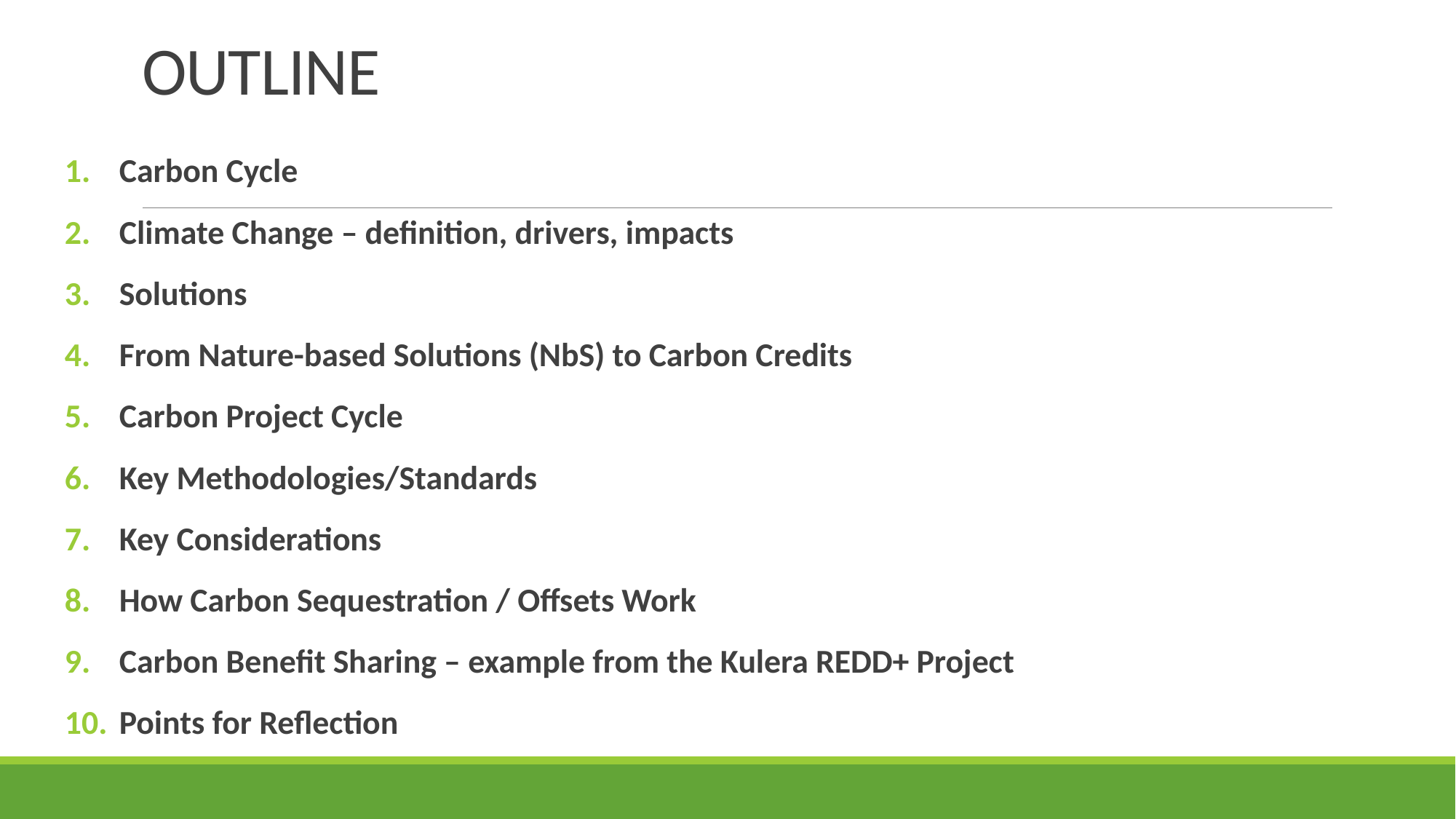

# OUTLINE
Carbon Cycle
Climate Change – definition, drivers, impacts
Solutions
From Nature-based Solutions (NbS) to Carbon Credits
Carbon Project Cycle
Key Methodologies/Standards
Key Considerations
How Carbon Sequestration / Offsets Work
Carbon Benefit Sharing – example from the Kulera REDD+ Project
Points for Reflection